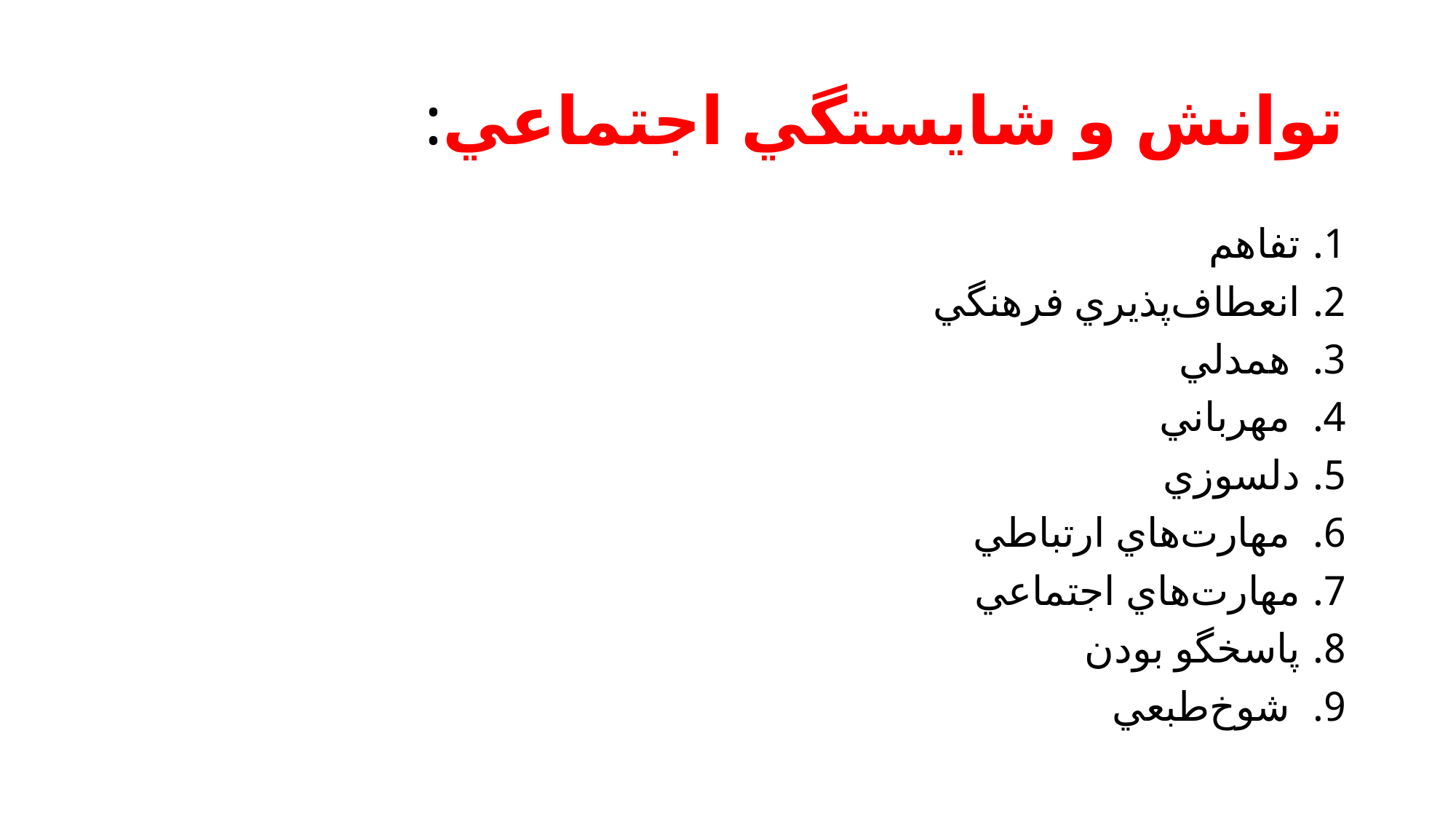

# توانش و شايستگي اجتماعي:
تفاهم
انعطاف‌پذيري فرهنگي
 همدلي
 مهرباني
دلسوزي
 مهارت‌هاي ارتباطي
مهارت‌هاي اجتماعي
پاسخگو بودن
 شوخ‌طبعي